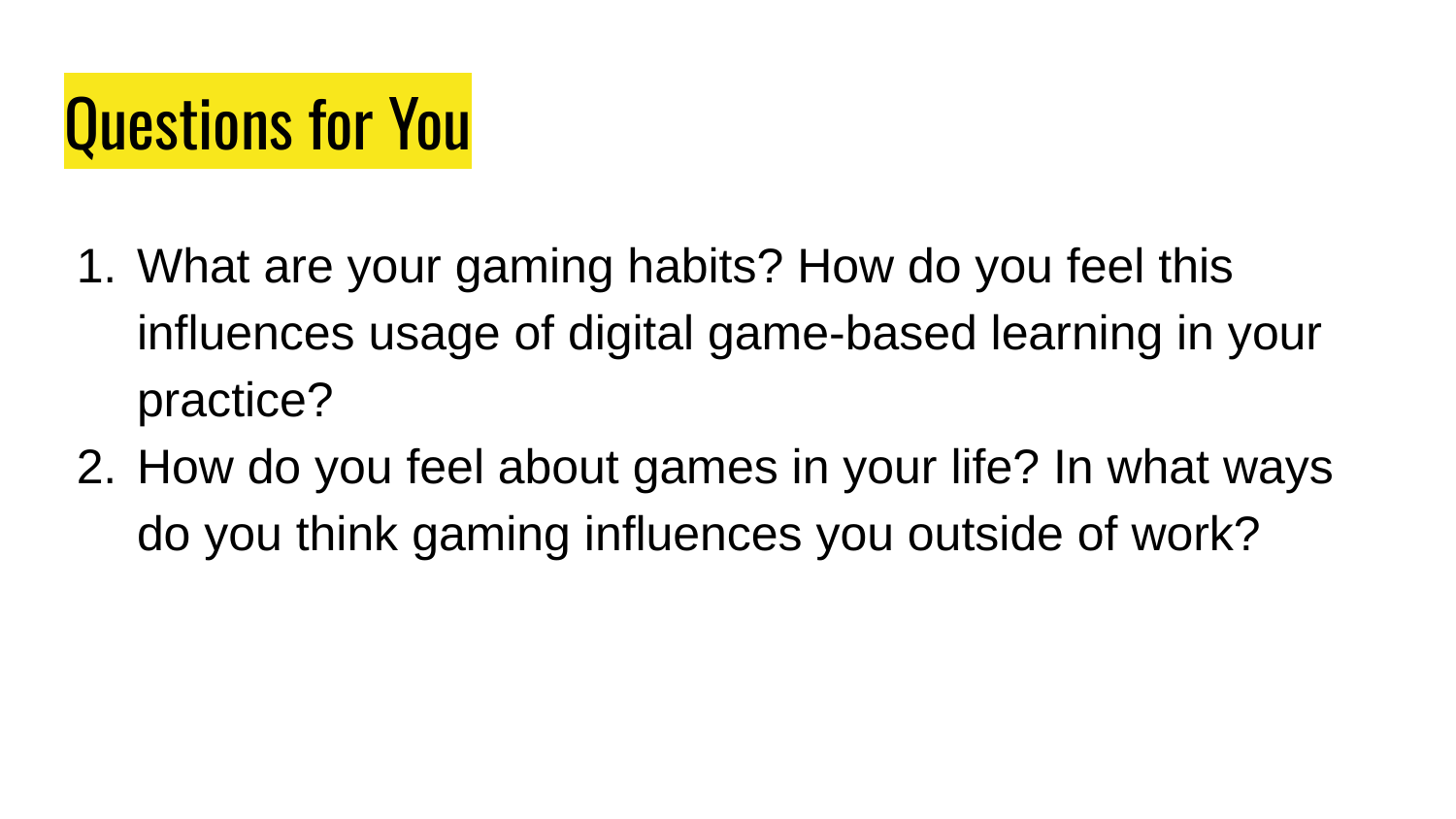

# Questions for You
What are your gaming habits? How do you feel this influences usage of digital game-based learning in your practice?
How do you feel about games in your life? In what ways do you think gaming influences you outside of work?